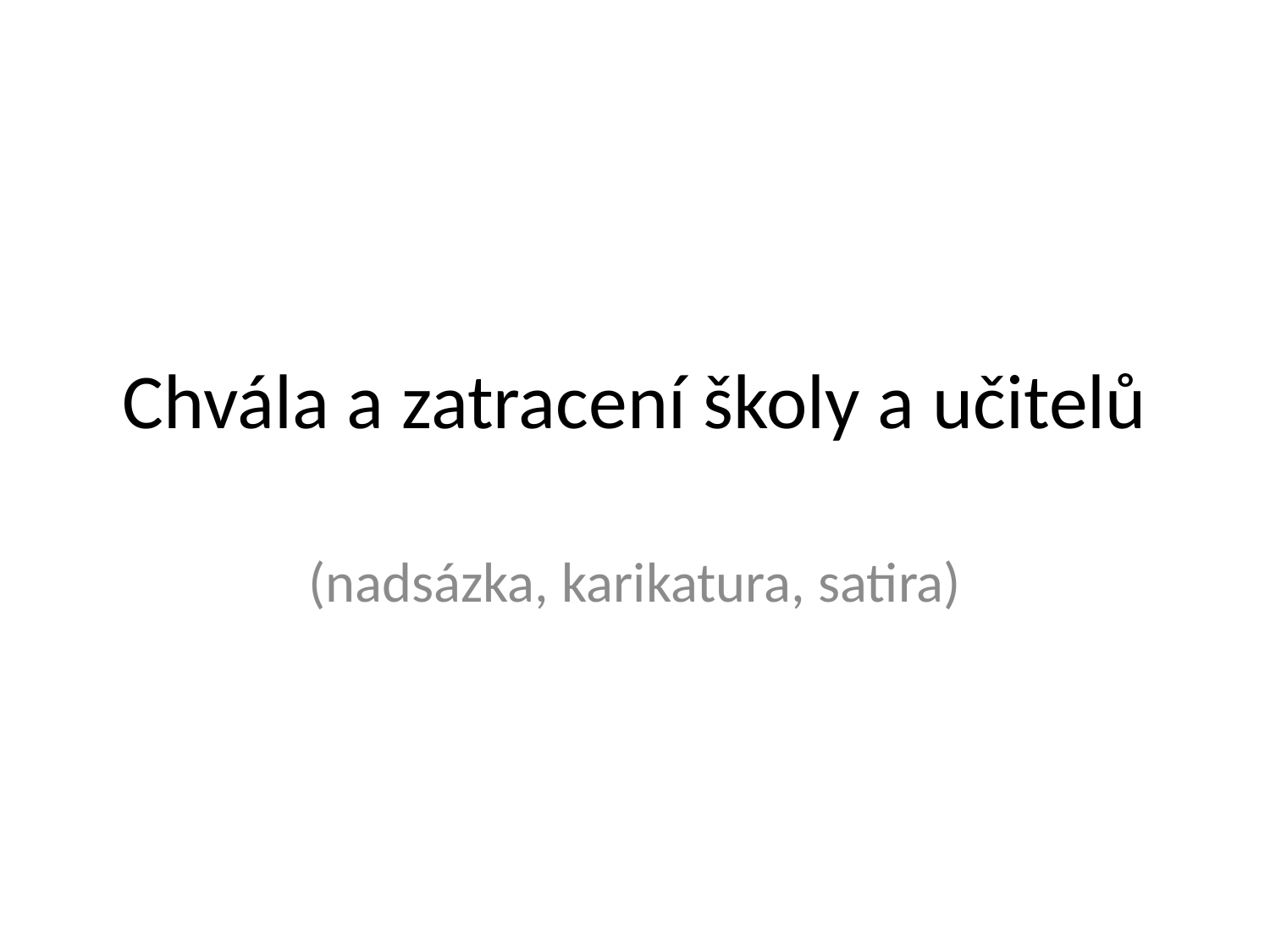

# Chvála a zatracení školy a učitelů
(nadsázka, karikatura, satira)